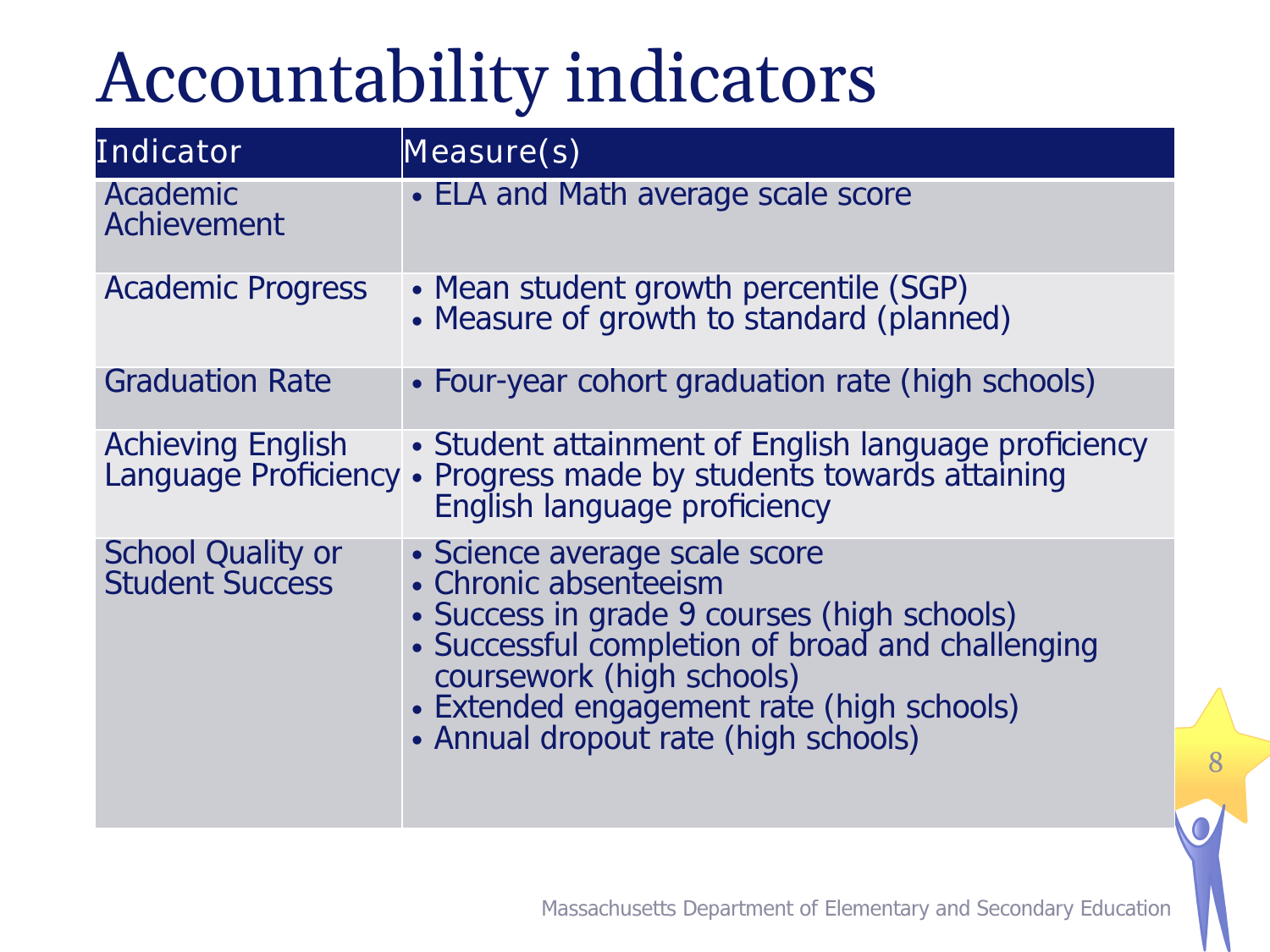

# Accountability indicators
| Indicator | Measure(s) |
| --- | --- |
| Academic Achievement | ELA and Math average scale score |
| Academic Progress | Mean student growth percentile (SGP) Measure of growth to standard (planned) |
| Graduation Rate | Four-year cohort graduation rate (high schools) |
| Achieving English Language Proficiency | Student attainment of English language proficiency Progress made by students towards attaining English language proficiency |
| School Quality or Student Success | Science average scale score Chronic absenteeism Success in grade 9 courses (high schools) Successful completion of broad and challenging coursework (high schools) Extended engagement rate (high schools) Annual dropout rate (high schools) |
8
Massachusetts Department of Elementary and Secondary Education